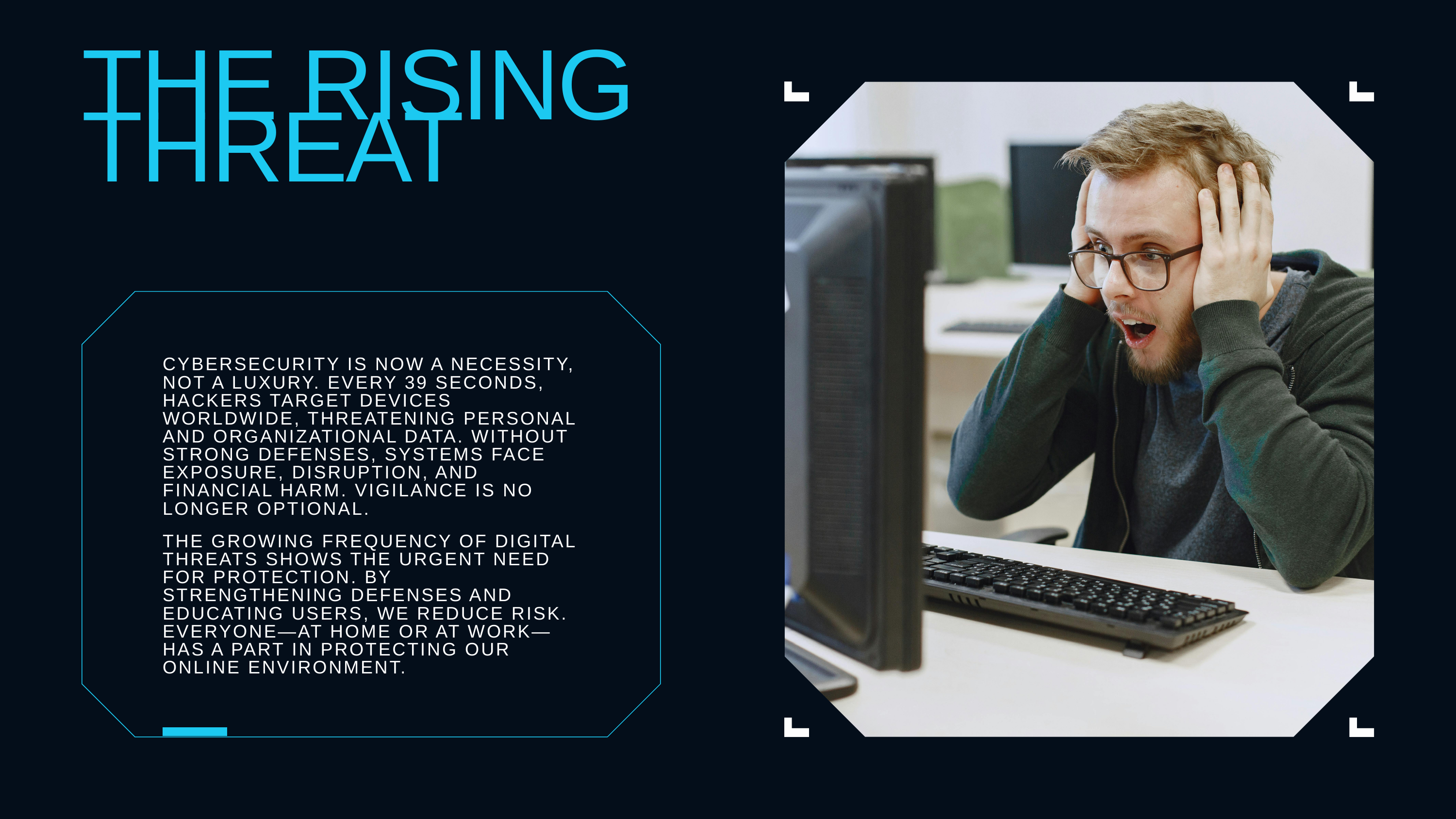

THE RISING THREAT

CYBERSECURITY IS NOW A NECESSITY, NOT A LUXURY. EVERY 39 SECONDS, HACKERS TARGET DEVICES WORLDWIDE, THREATENING PERSONAL AND ORGANIZATIONAL DATA. WITHOUT STRONG DEFENSES, SYSTEMS FACE EXPOSURE, DISRUPTION, AND FINANCIAL HARM. VIGILANCE IS NO LONGER OPTIONAL.
THE GROWING FREQUENCY OF DIGITAL THREATS SHOWS THE URGENT NEED FOR PROTECTION. BY STRENGTHENING DEFENSES AND EDUCATING USERS, WE REDUCE RISK. EVERYONE—AT HOME OR AT WORK—HAS A PART IN PROTECTING OUR ONLINE ENVIRONMENT.